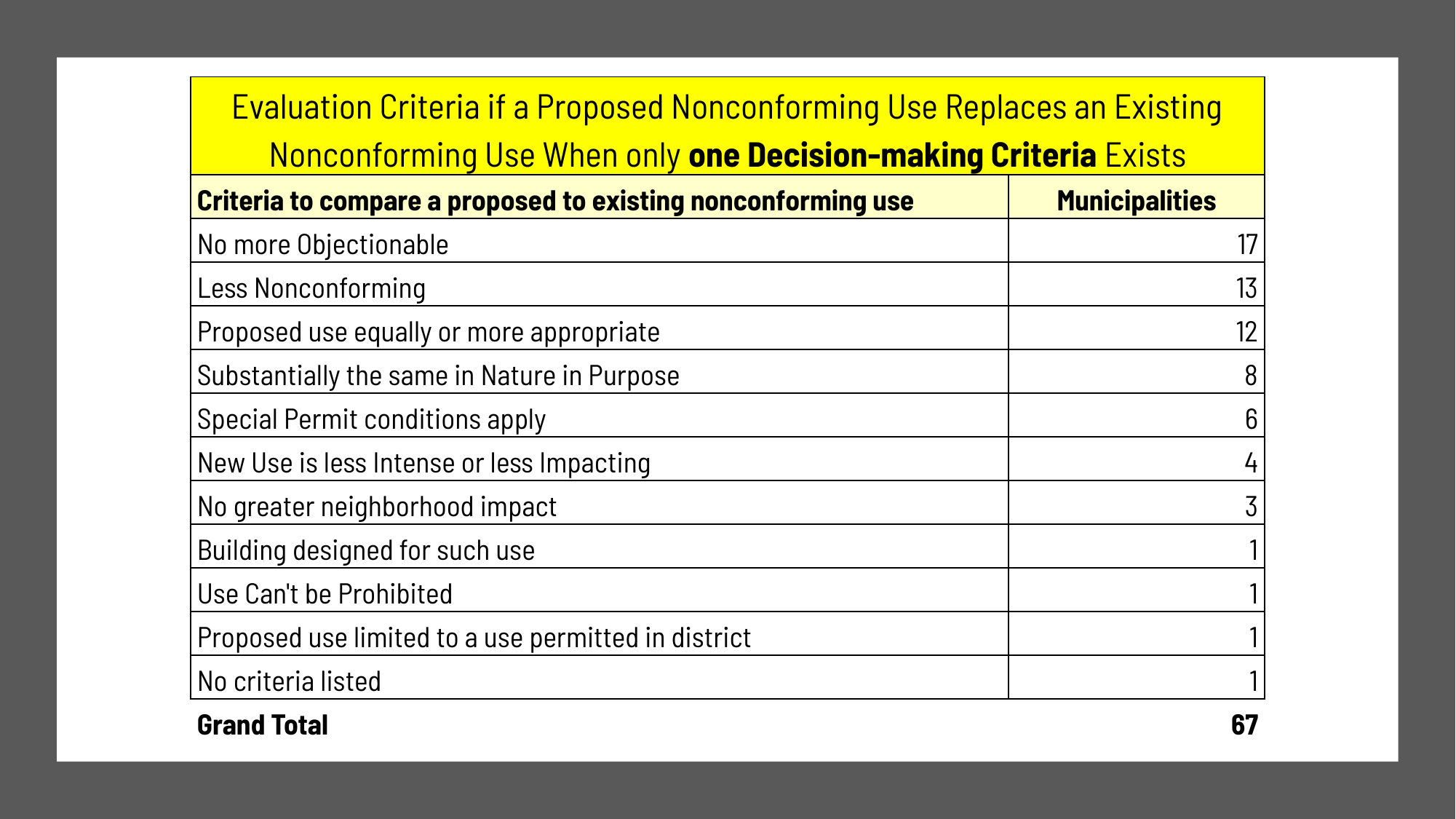

| Evaluation Criteria if a Proposed Nonconforming Use Replaces an Existing Nonconforming Use When only one Decision-making Criteria Exists |  |
| --- | --- |
| Criteria to compare a proposed to existing nonconforming use | Municipalities |
| No more Objectionable | 17 |
| Less Nonconforming | 13 |
| Proposed use equally or more appropriate | 12 |
| Substantially the same in Nature in Purpose | 8 |
| Special Permit conditions apply | 6 |
| New Use is less Intense or less Impacting | 4 |
| No greater neighborhood impact | 3 |
| Building designed for such use | 1 |
| Use Can't be Prohibited | 1 |
| Proposed use limited to a use permitted in district | 1 |
| No criteria listed | 1 |
| Grand Total | 67 |